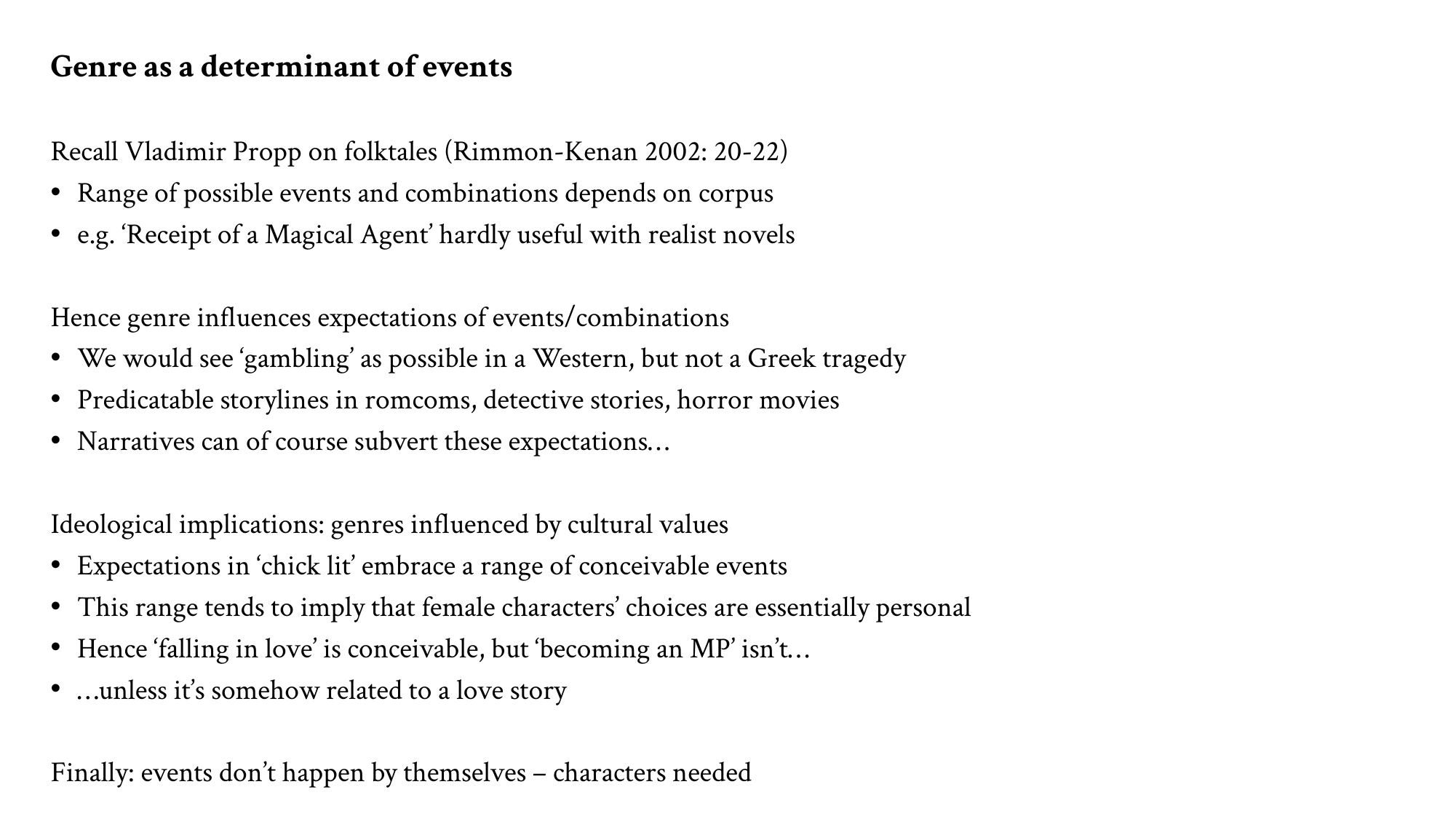

Genre as a determinant of events

Recall Vladimir Propp on folktales (Rimmon-Kenan 2002: 20-22)
Range of possible events and combinations depends on corpus
e.g. ‘Receipt of a Magical Agent’ hardly useful with realist novels

Hence genre influences expectations of events/combinations
We would see ‘gambling’ as possible in a Western, but not a Greek tragedy
Predicatable storylines in romcoms, detective stories, horror movies
Narratives can of course subvert these expectations…

Ideological implications: genres influenced by cultural values
Expectations in ‘chick lit’ embrace a range of conceivable events
This range tends to imply that female characters’ choices are essentially personal
Hence ‘falling in love’ is conceivable, but ‘becoming an MP’ isn’t…
…unless it’s somehow related to a love story

Finally: events don’t happen by themselves – characters needed